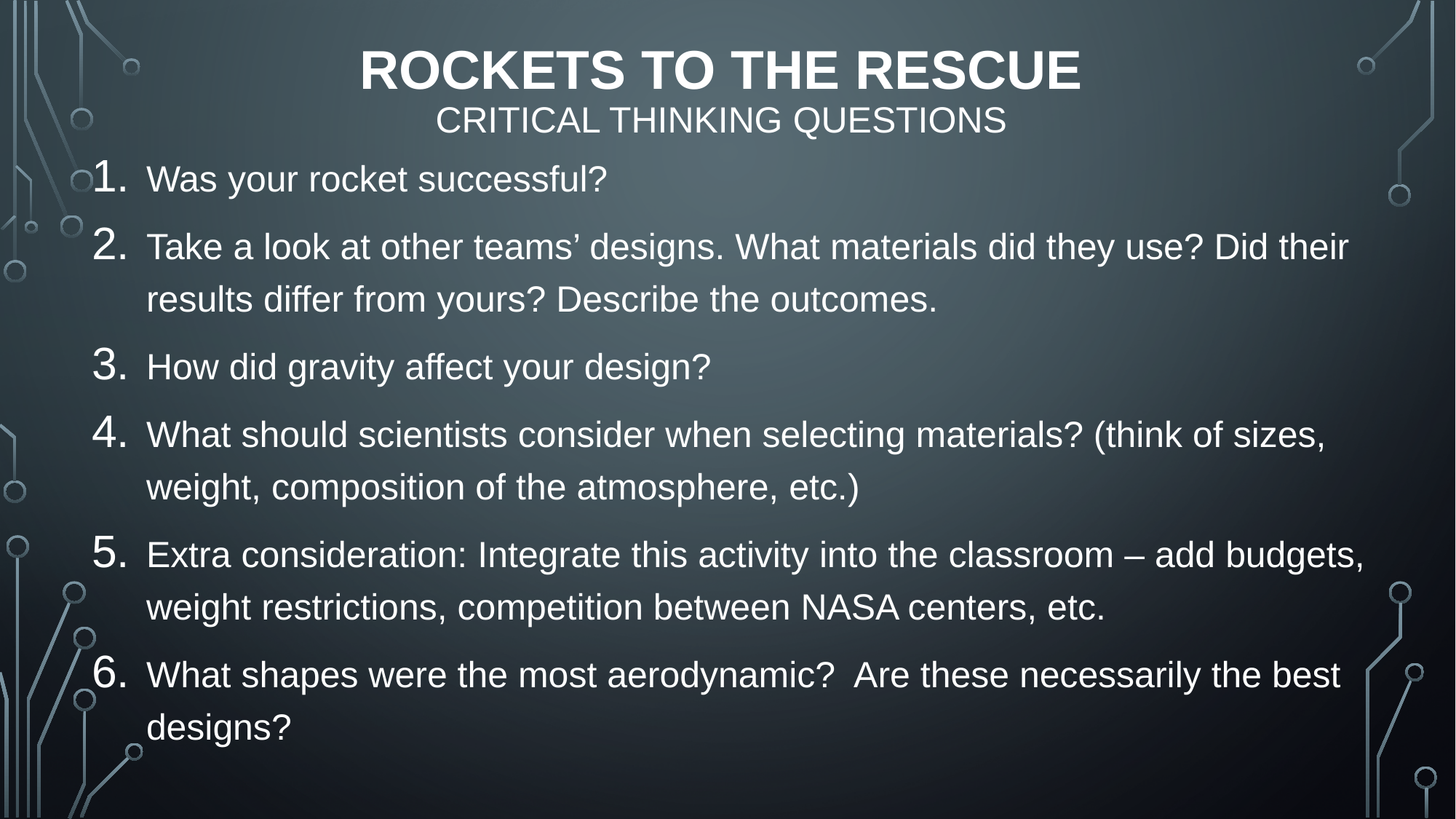

# Rockets to the rescue Critical Thinking Questions
Was your rocket successful?
Take a look at other teams’ designs. What materials did they use? Did their results differ from yours? Describe the outcomes.
How did gravity affect your design?
What should scientists consider when selecting materials? (think of sizes, weight, composition of the atmosphere, etc.)
Extra consideration: Integrate this activity into the classroom – add budgets, weight restrictions, competition between NASA centers, etc.
What shapes were the most aerodynamic?  Are these necessarily the best designs?